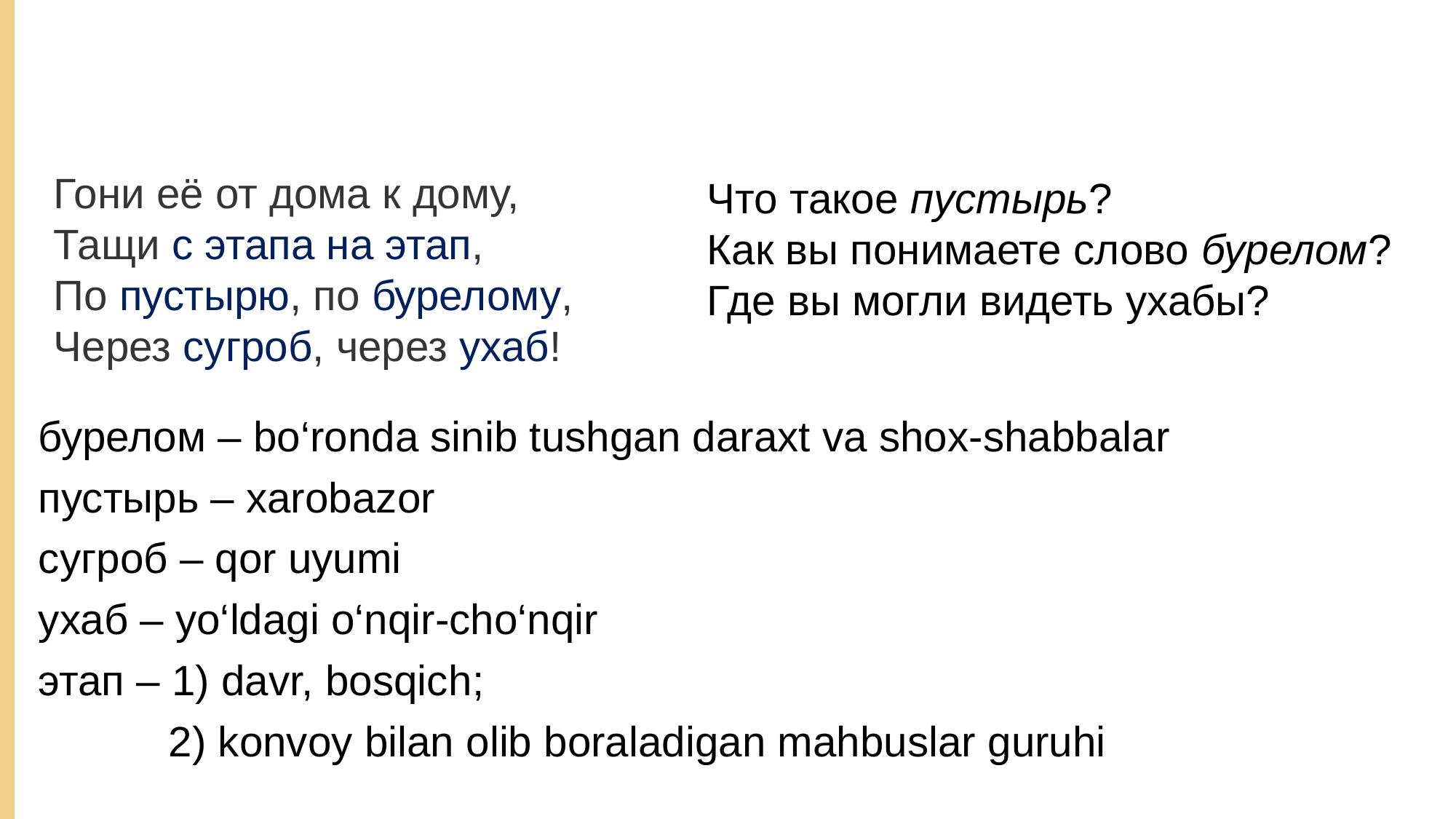

Гони её от дома к дому,
Тащи с этапа на этап,
По пустырю, по бурелому,
Через сугроб, через ухаб!
Что такое пустырь?
Как вы понимаете слово бурелом?
Где вы могли видеть ухабы?
бурелом – bo‘ronda sinib tushgan daraxt va shox-shabbalar
пустырь – xarobazor
сугроб – qor uyumi
ухаб – yo‘ldagi o‘nqir-cho‘nqir
этап – 1) davr, bosqich;
           2) konvoy bilan olib boraladigan mahbuslar guruhi